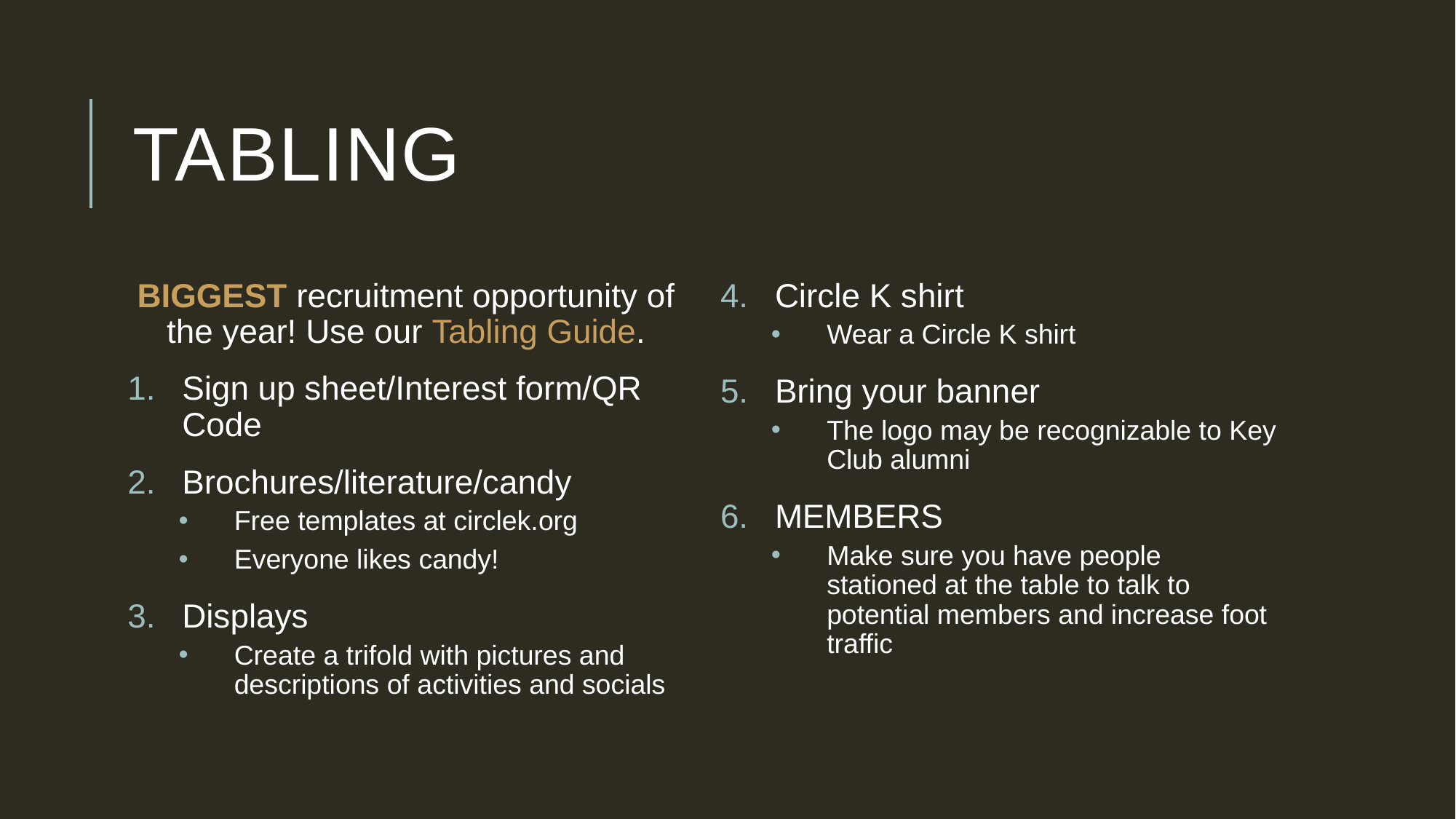

# Tabling
BIGGEST recruitment opportunity of the year! Use our Tabling Guide.
Sign up sheet/Interest form/QR Code
Brochures/literature/candy
Free templates at circlek.org
Everyone likes candy!
Displays
Create a trifold with pictures and descriptions of activities and socials

Circle K shirt
Wear a Circle K shirt
Bring your banner
The logo may be recognizable to Key Club alumni
MEMBERS
Make sure you have people stationed at the table to talk to potential members and increase foot traffic